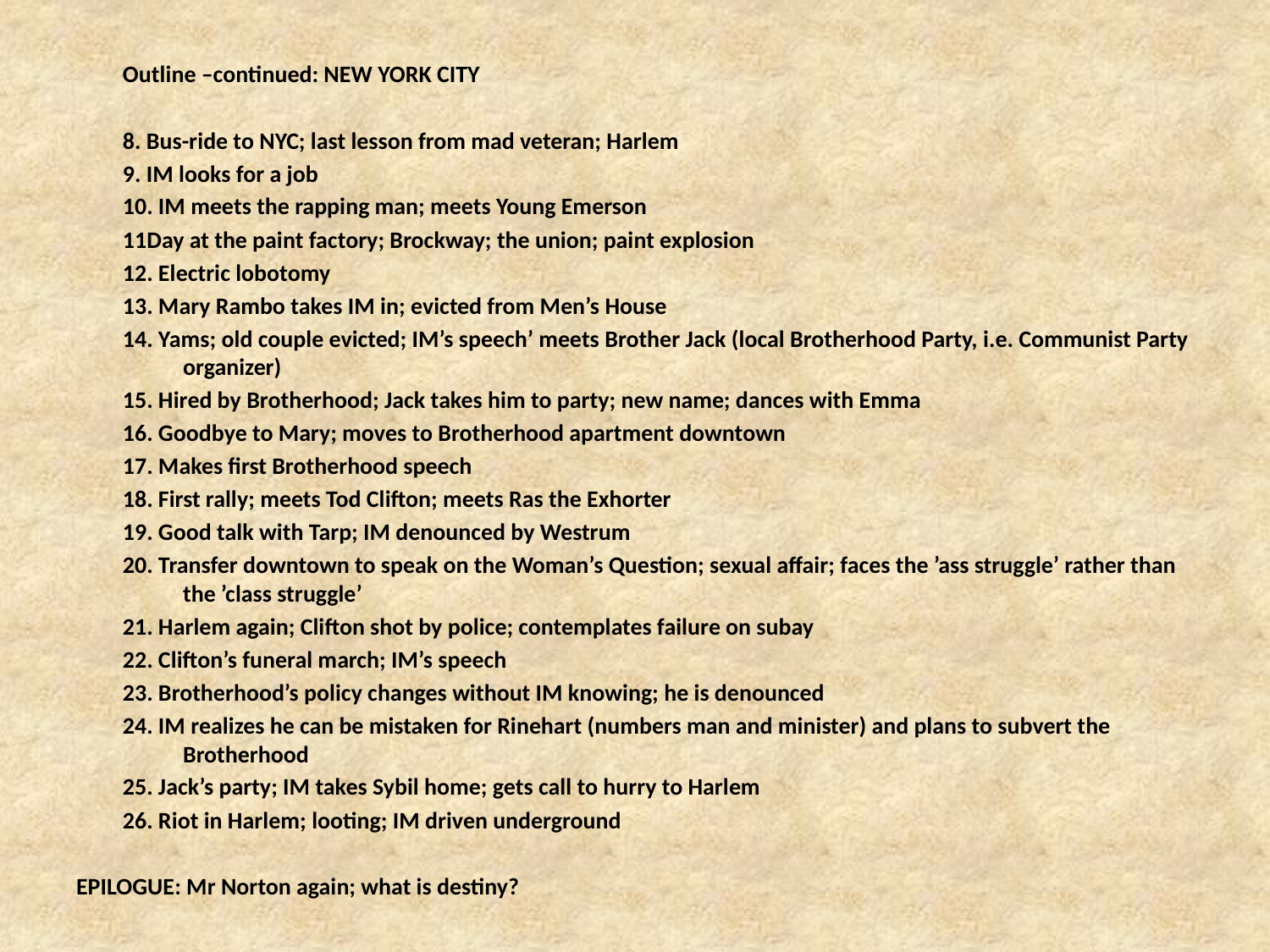

#
Outline –continued: NEW YORK CITY

8. Bus-ride to NYC; last lesson from mad veteran; Harlem
9. IM looks for a job
10. IM meets the rapping man; meets Young Emerson
11Day at the paint factory; Brockway; the union; paint explosion
12. Electric lobotomy
13. Mary Rambo takes IM in; evicted from Men’s House
14. Yams; old couple evicted; IM’s speech’ meets Brother Jack (local Brotherhood Party, i.e. Communist Party organizer)
15. Hired by Brotherhood; Jack takes him to party; new name; dances with Emma
16. Goodbye to Mary; moves to Brotherhood apartment downtown
17. Makes first Brotherhood speech
18. First rally; meets Tod Clifton; meets Ras the Exhorter
19. Good talk with Tarp; IM denounced by Westrum
20. Transfer downtown to speak on the Woman’s Question; sexual affair; faces the ’ass struggle’ rather than the ’class struggle’
21. Harlem again; Clifton shot by police; contemplates failure on subay
22. Clifton’s funeral march; IM’s speech
23. Brotherhood’s policy changes without IM knowing; he is denounced
24. IM realizes he can be mistaken for Rinehart (numbers man and minister) and plans to subvert the Brotherhood
25. Jack’s party; IM takes Sybil home; gets call to hurry to Harlem
26. Riot in Harlem; looting; IM driven underground

Epilogue: Mr Norton again; what is destiny?